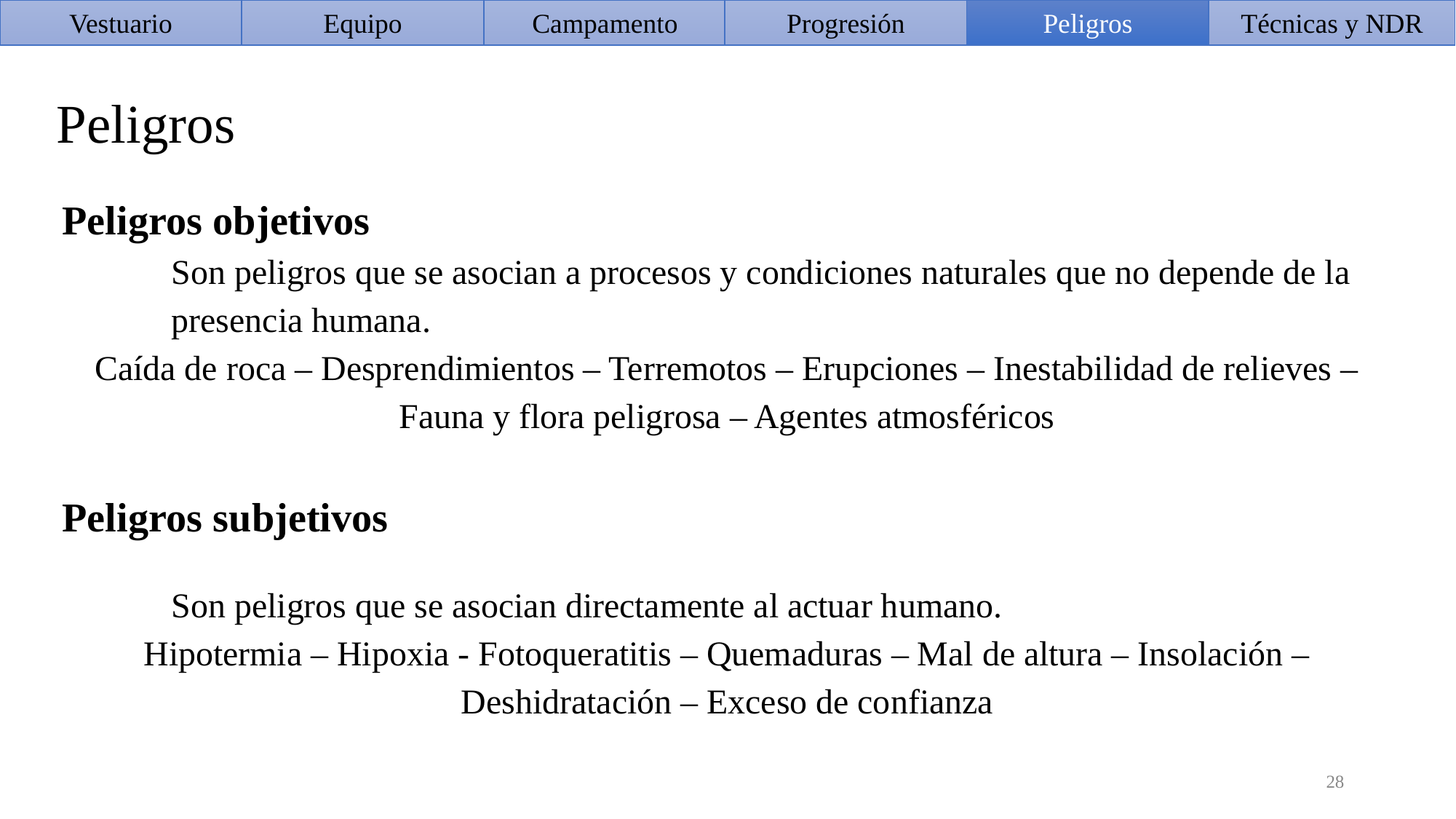

Vestuario
Equipo
Equipo
Campamento
Progresión
Peligros
Técnicas y NDR
Peligros
Peligros objetivos
Son peligros que se asocian a procesos y condiciones naturales que no depende de la  presencia humana.
Caída de roca – Desprendimientos – Terremotos – Erupciones – Inestabilidad de relieves –
Fauna y flora peligrosa – Agentes atmosféricos

Peligros subjetivos
Son peligros que se asocian directamente al actuar humano.
Hipotermia – Hipoxia - Fotoqueratitis – Quemaduras – Mal de altura – Insolación –
Deshidratación – Exceso de confianza
28